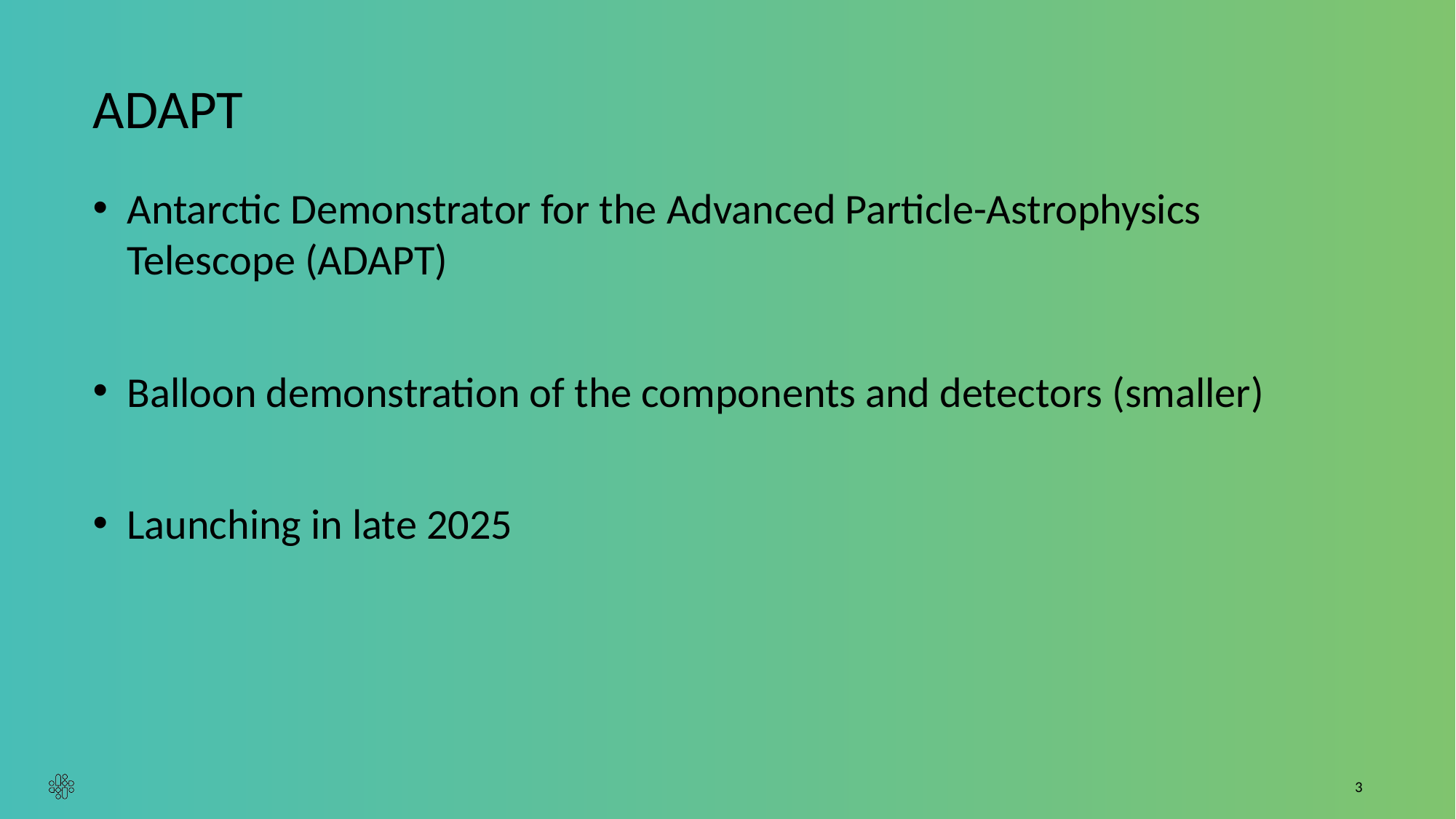

# ADAPT
Antarctic Demonstrator for the Advanced Particle-Astrophysics Telescope (ADAPT)

Balloon demonstration of the components and detectors (smaller)

Launching in late 2025

3